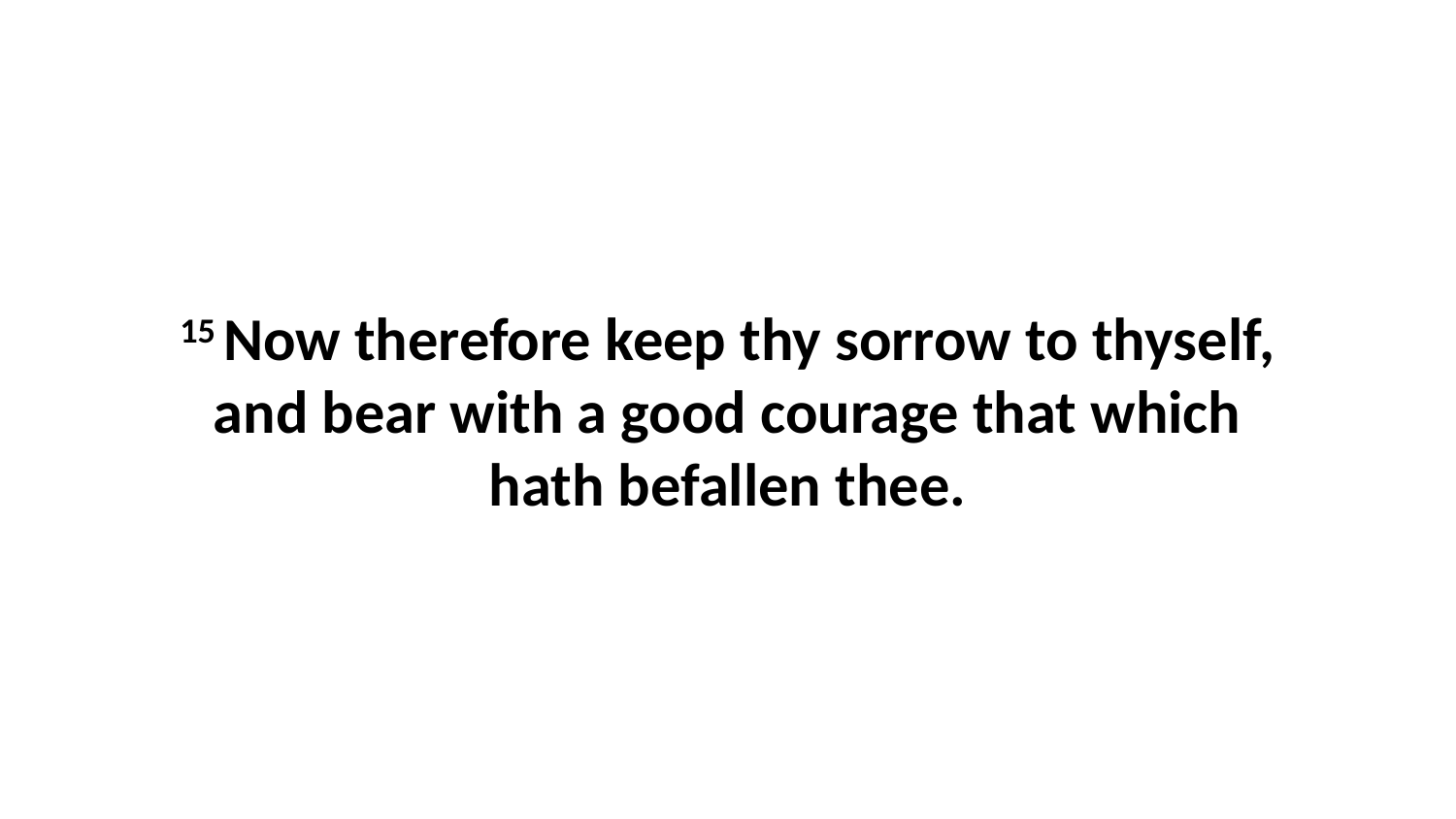

15 Now therefore keep thy sorrow to thyself, and bear with a good courage that which hath befallen thee.